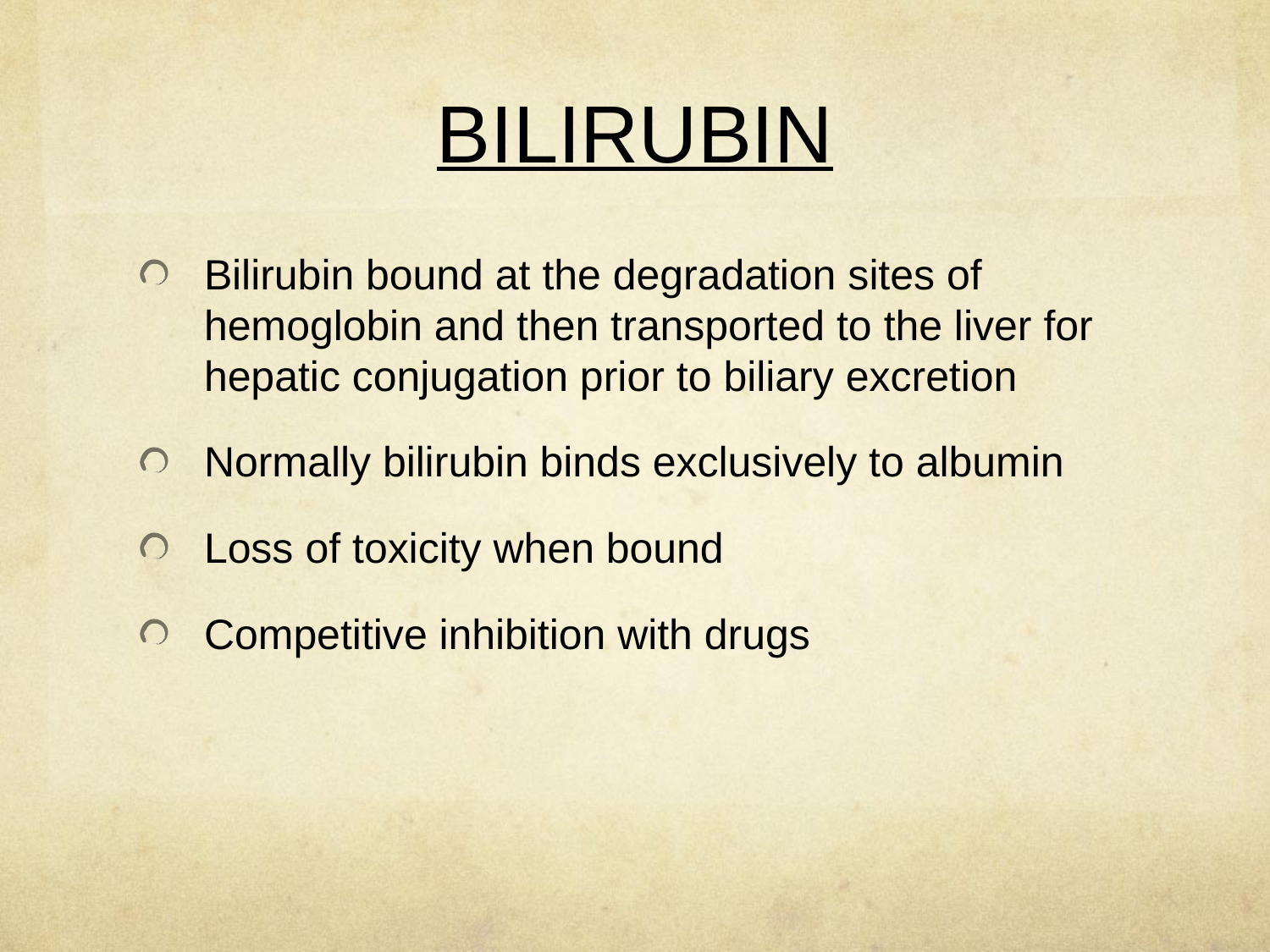

# BILIRUBIN
Bilirubin bound at the degradation sites of hemoglobin and then transported to the liver for hepatic conjugation prior to biliary excretion
Normally bilirubin binds exclusively to albumin
Loss of toxicity when bound
Competitive inhibition with drugs